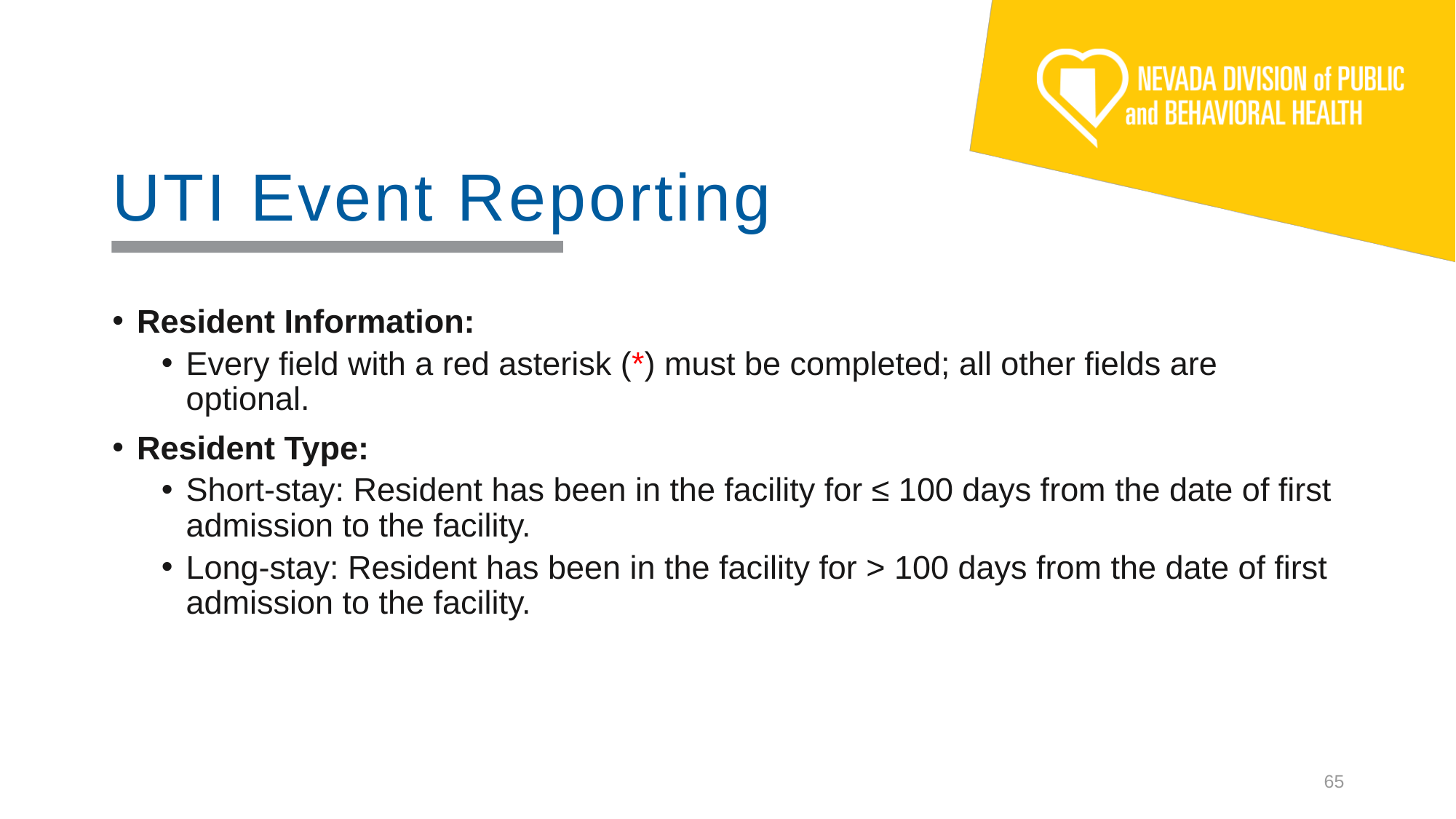

# UTI Event Reporting
Resident Information:
Every field with a red asterisk (*) must be completed; all other fields are optional.
Resident Type:
Short-stay: Resident has been in the facility for ≤ 100 days from the date of first admission to the facility.
Long-stay: Resident has been in the facility for > 100 days from the date of first admission to the facility.

65